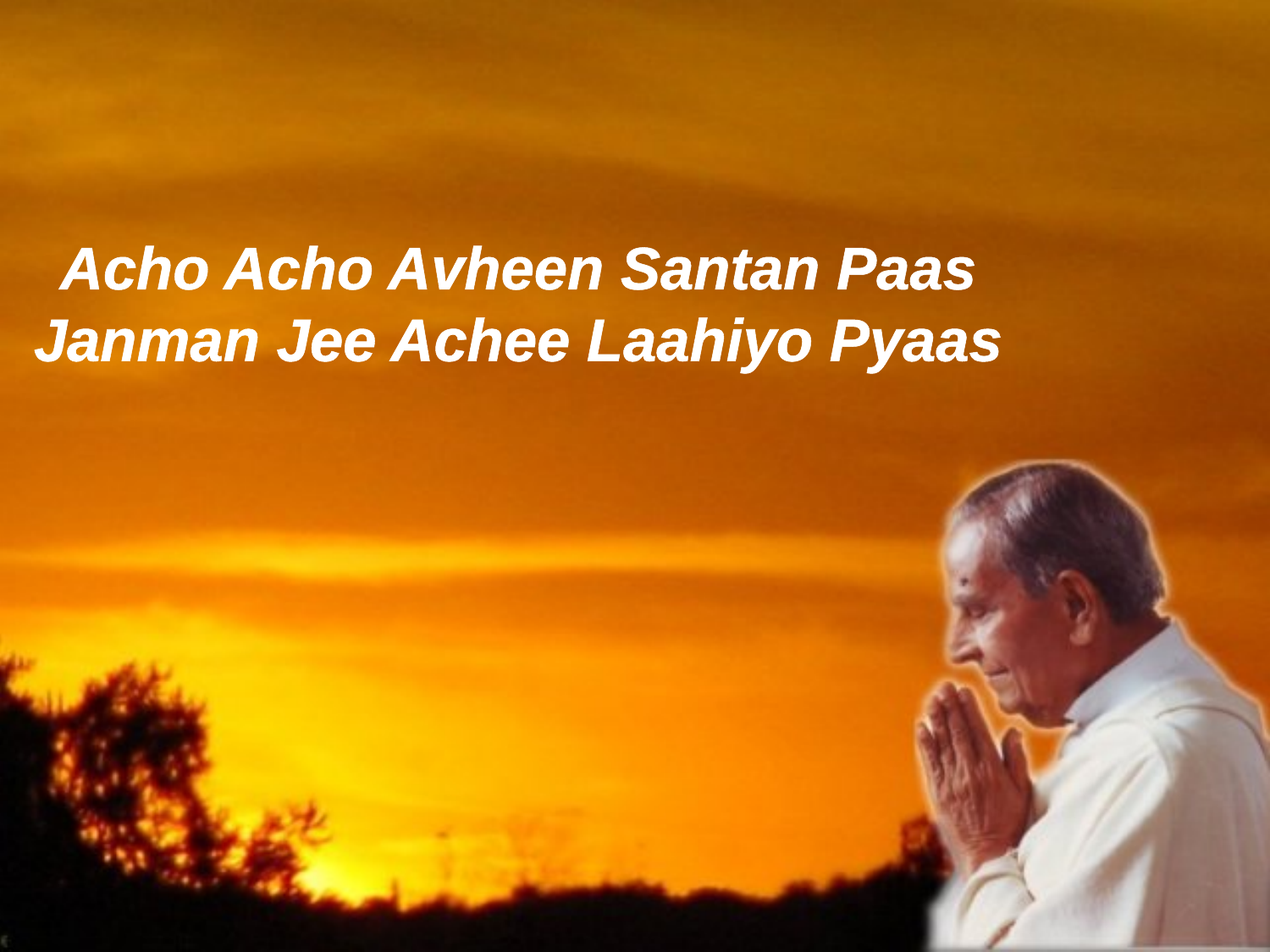

Acho Acho Avheen Santan Paas
Janman Jee Achee Laahiyo Pyaas